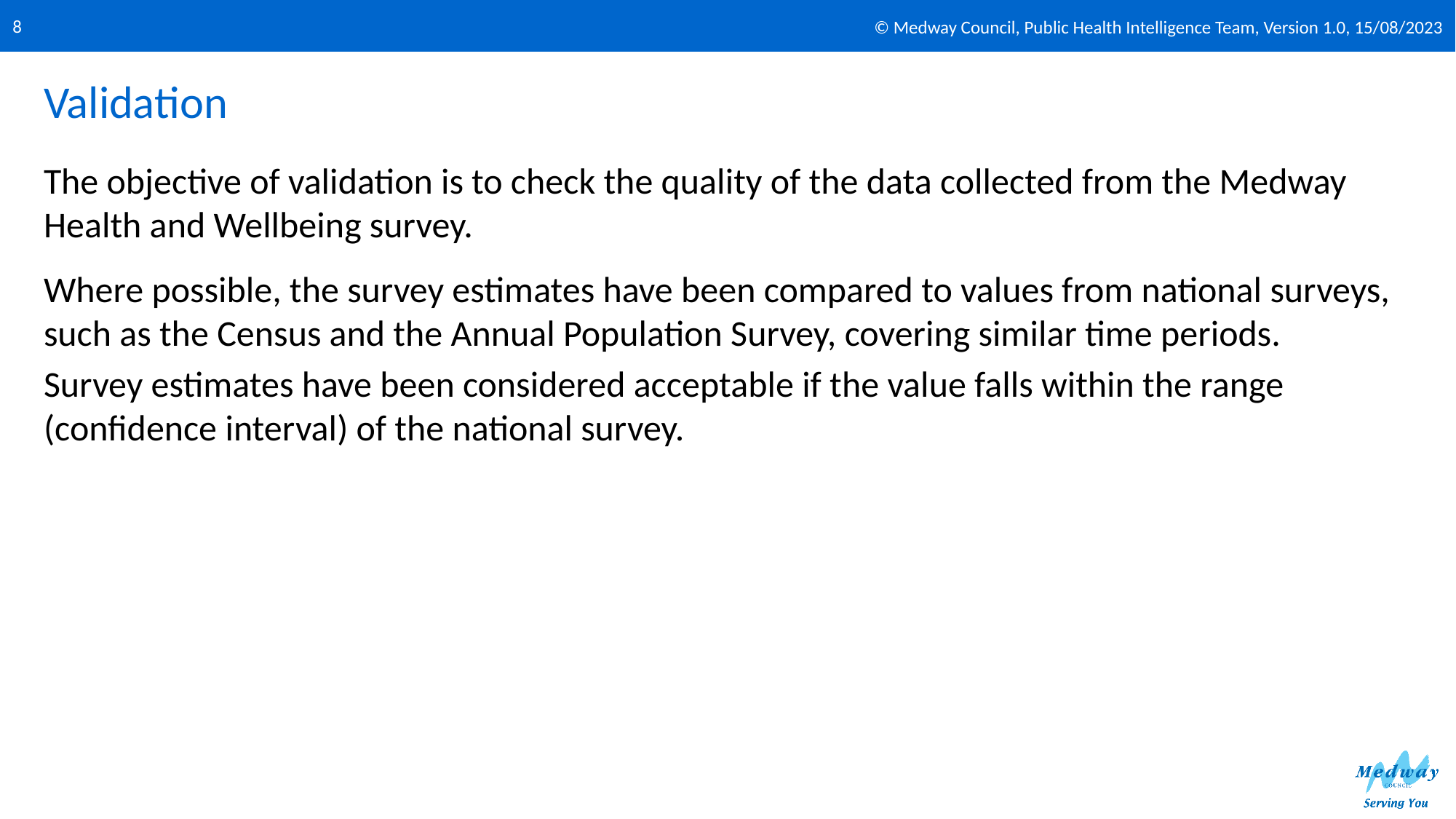

© Medway Council, Public Health Intelligence Team, Version 1.0, 15/08/2023
8
# Validation
The objective of validation is to check the quality of the data collected from the Medway Health and Wellbeing survey.
Where possible, the survey estimates have been compared to values from national surveys, such as the Census and the Annual Population Survey, covering similar time periods.
Survey estimates have been considered acceptable if the value falls within the range (confidence interval) of the national survey.